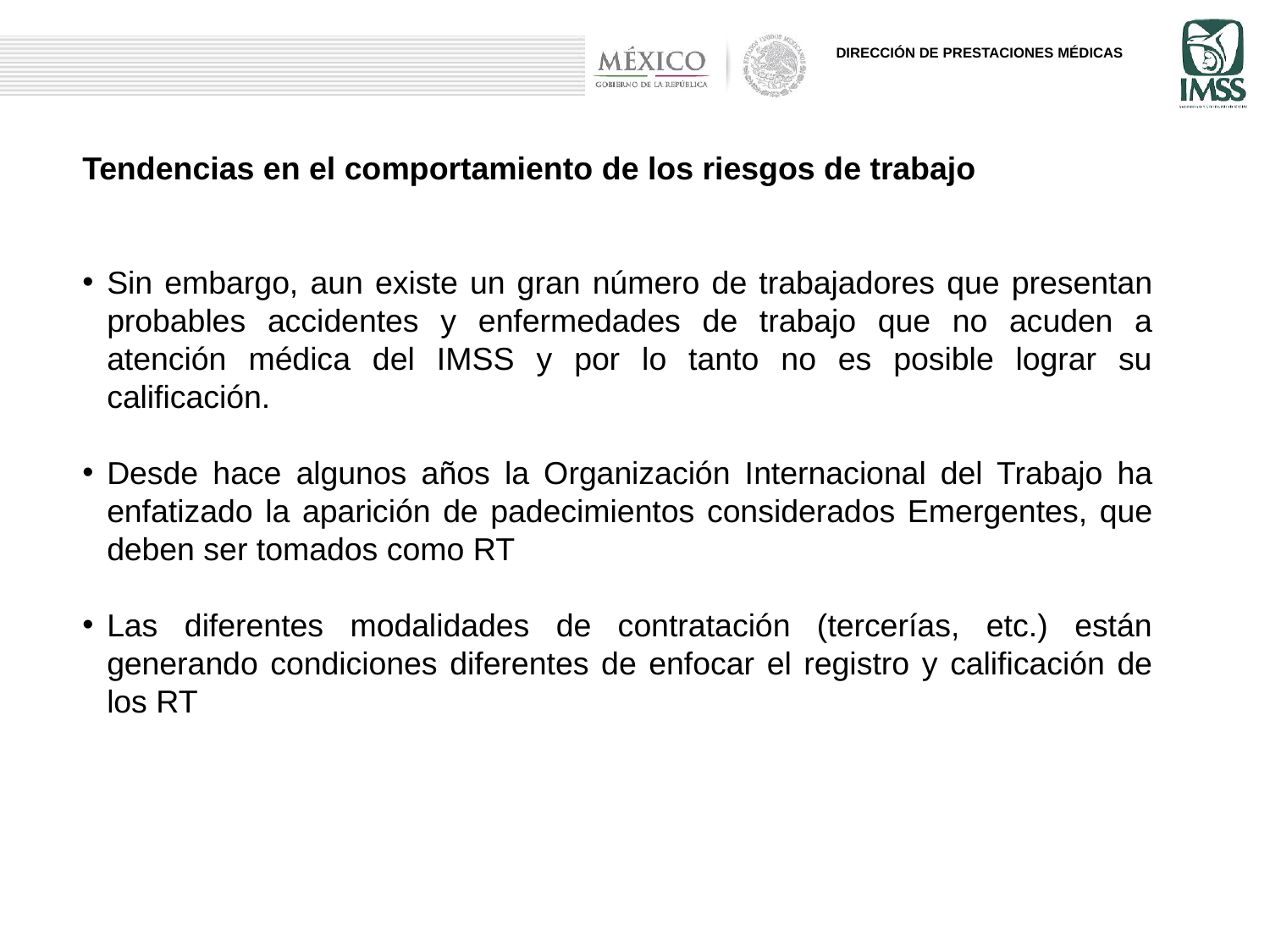

Tendencias en el comportamiento de los riesgos de trabajo

Sin embargo, aun existe un gran número de trabajadores que presentan probables accidentes y enfermedades de trabajo que no acuden a atención médica del IMSS y por lo tanto no es posible lograr su calificación.

Desde hace algunos años la Organización Internacional del Trabajo ha enfatizado la aparición de padecimientos considerados Emergentes, que deben ser tomados como RT

Las diferentes modalidades de contratación (tercerías, etc.) están generando condiciones diferentes de enfocar el registro y calificación de los RT